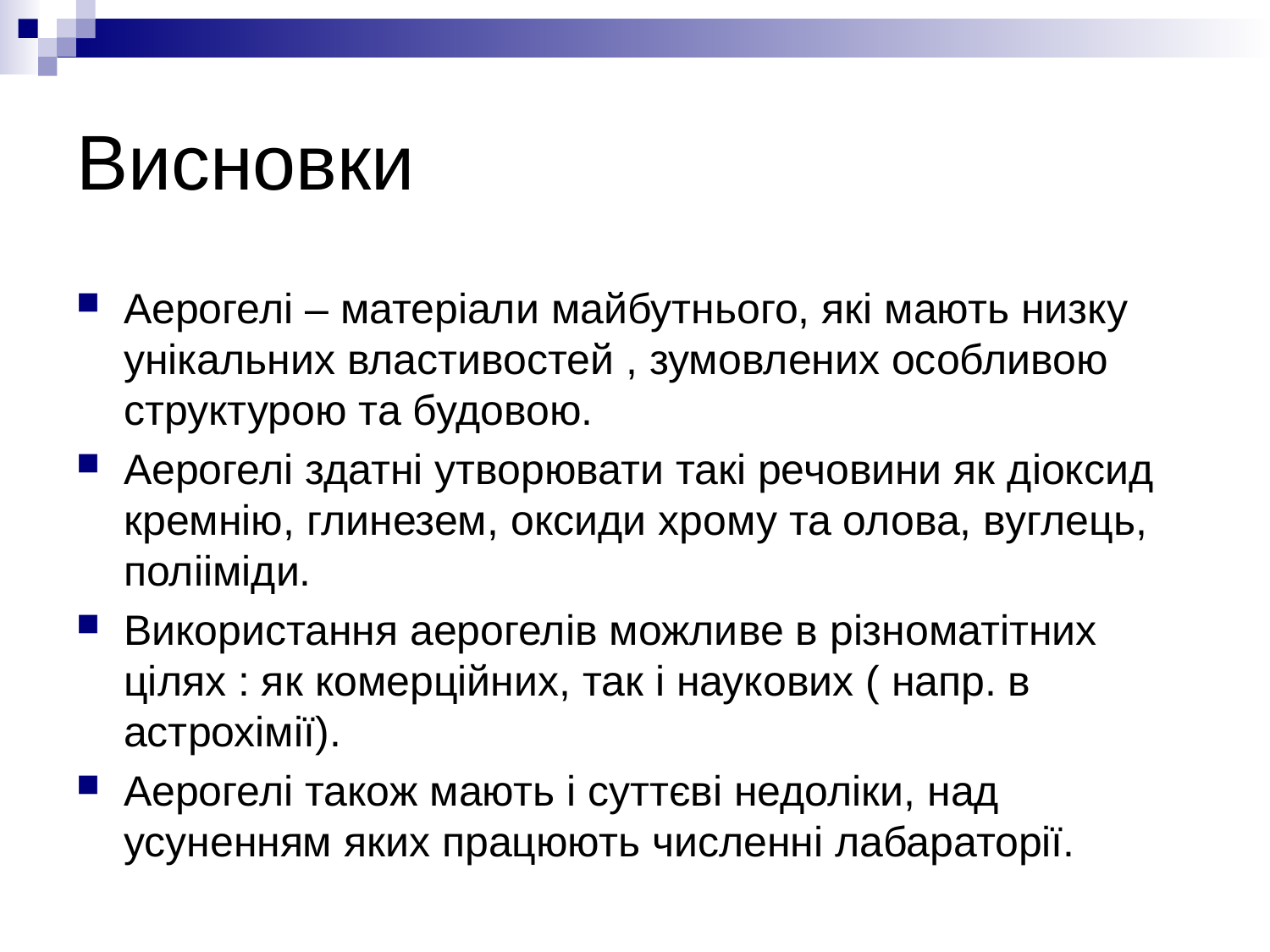

# Висновки
Аерогелі – матеріали майбутнього, які мають низку унікальних властивостей , зумовлених особливою структурою та будовою.
Аерогелі здатні утворювати такі речовини як діоксид кремнію, глинезем, оксиди хрому та олова, вуглець, полііміди.
Використання аерогелів можливе в різноматітних цілях : як комерційних, так і наукових ( напр. в астрохімії).
Аерогелі також мають і суттєві недоліки, над усуненням яких працюють численні лабараторії.